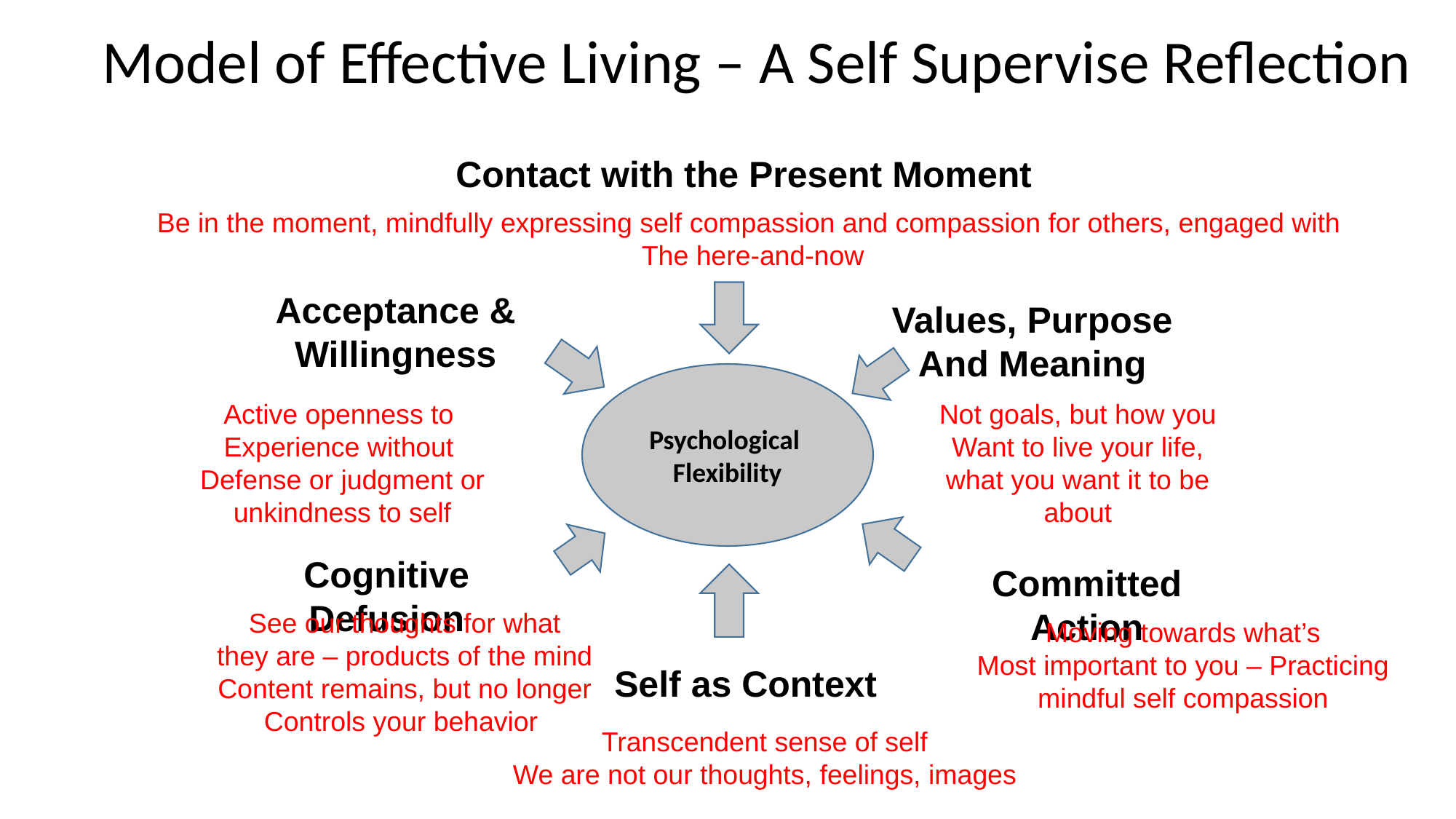

# Model of Effective Living – A Self Supervise Reflection
Contact with the Present Moment
Be in the moment, mindfully expressing self compassion and compassion for others, engaged with
The here-and-now

Acceptance &
Willingness
Values, Purpose
And Meaning

Psychological
Flexibility
Active openness to
Experience without
Defense or judgment or unkindness to self
Not goals, but how you
Want to live your life, what you want it to be about

Cognitive Defusion
Committed Action

See our thoughts for what
they are – products of the mind
Content remains, but no longer
Controls your behavior
Moving towards what’s
Most important to you – Practicing mindful self compassion
Self as Context
Transcendent sense of self
We are not our thoughts, feelings, images